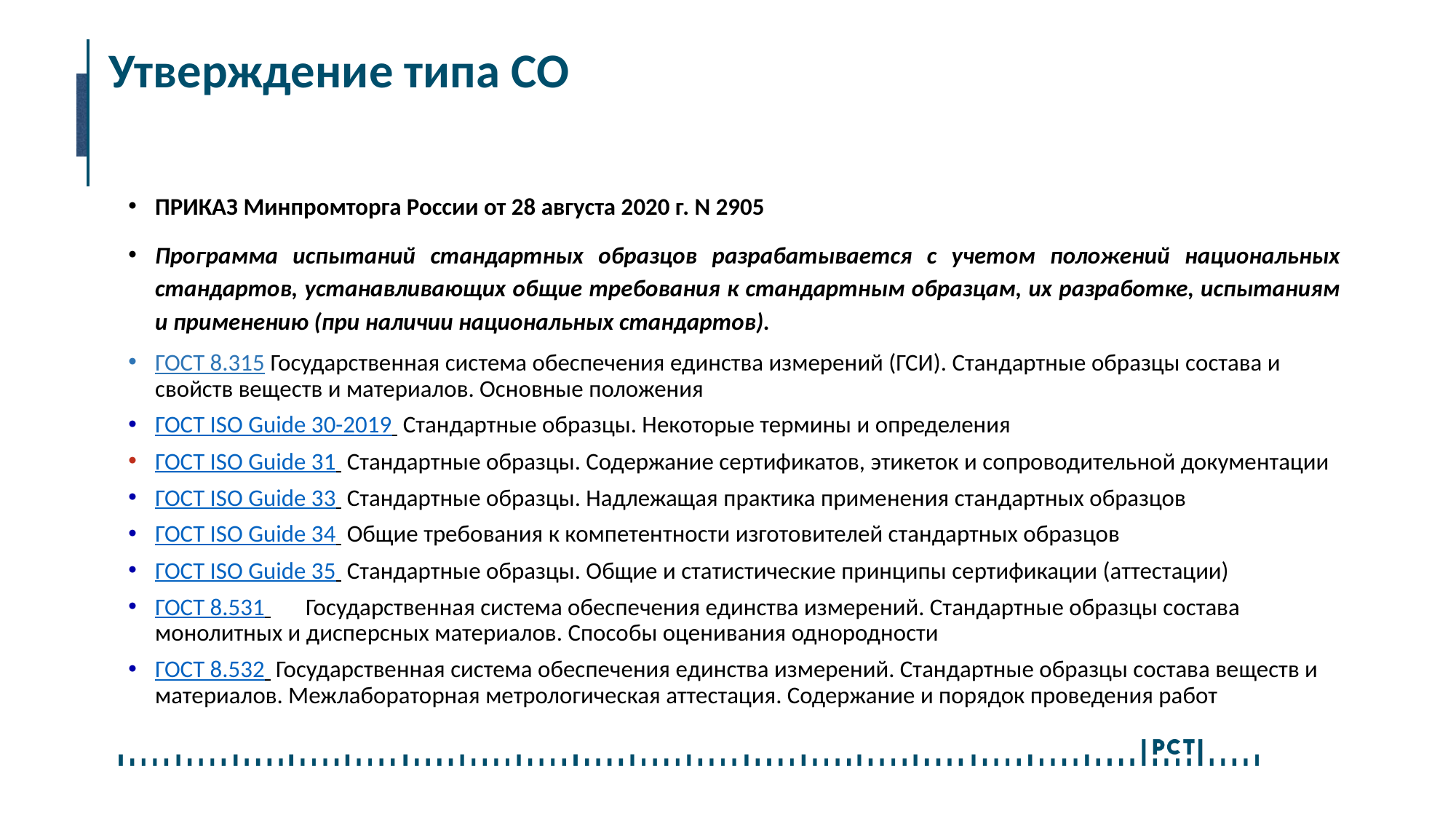

# Утверждение типа СО
ПРИКАЗ Минпромторга России от 28 августа 2020 г. N 2905
Программа испытаний стандартных образцов разрабатывается с учетом положений национальных стандартов, устанавливающих общие требования к стандартным образцам, их разработке, испытаниям и применению (при наличии национальных стандартов).
ГОСТ 8.315 Государственная система обеспечения единства измерений (ГСИ). Стандартные образцы состава и свойств веществ и материалов. Основные положения
ГОСТ ISO Guide 30-2019  Стандартные образцы. Некоторые термины и определения
ГОСТ ISO Guide 31  Стандартные образцы. Содержание сертификатов, этикеток и сопроводительной документации
ГОСТ ISO Guide 33  Стандартные образцы. Надлежащая практика применения стандартных образцов
ГОСТ ISO Guide 34  Общие требования к компетентности изготовителей стандартных образцов
ГОСТ ISO Guide 35  Стандартные образцы. Общие и статистические принципы сертификации (аттестации)
ГОСТ 8.531  	Государственная система обеспечения единства измерений. Стандартные образцы состава 			монолитных и дисперсных материалов. Способы оценивания однородности
ГОСТ 8.532  Государственная система обеспечения единства измерений. Стандартные образцы состава веществ и материалов. Межлабораторная метрологическая аттестация. Содержание и порядок проведения работ